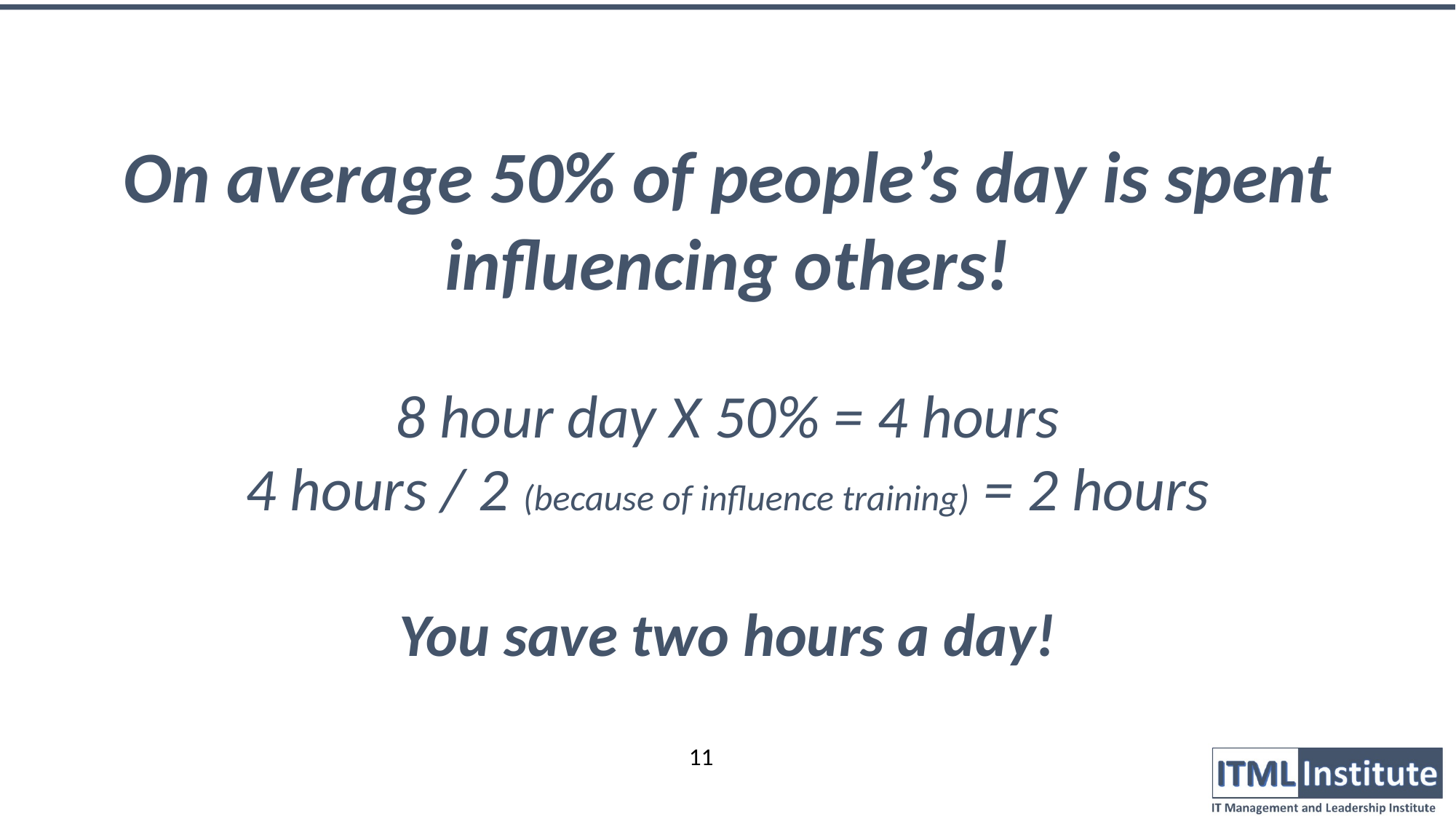

On average 50% of people’s day is spent influencing others!

8 hour day X 50% = 4 hours
4 hours / 2 (because of influence training) = 2 hours

You save two hours a day!